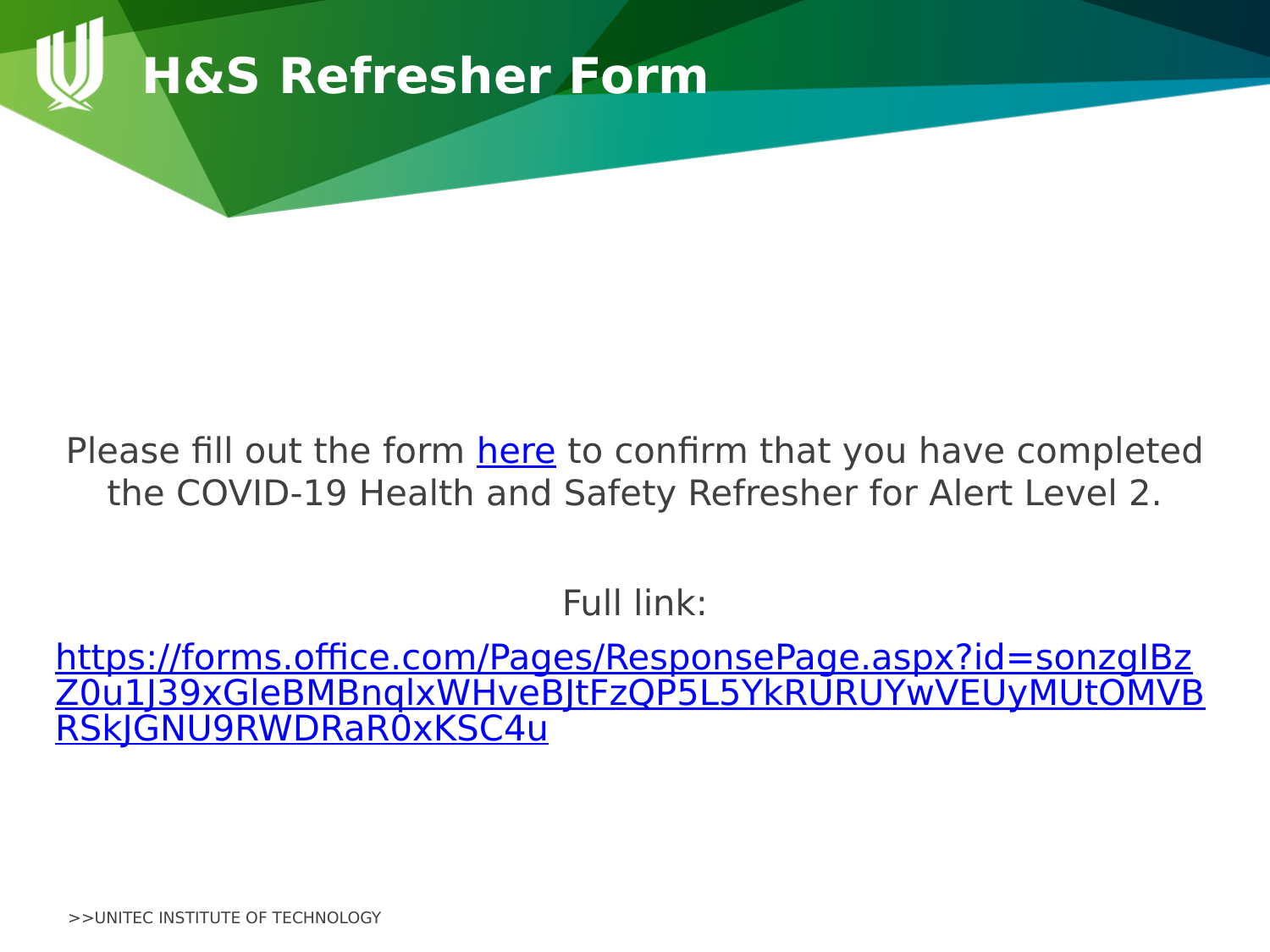

H&S Refresher Form
Please fill out the form here to confirm that you have completed the COVID-19 Health and Safety Refresher for Alert Level 2.

Full link:
https://forms.office.com/Pages/ResponsePage.aspx?id=sonzgIBzZ0u1J39xGleBMBnqlxWHveBJtFzQP5L5YkRURUYwVEUyMUtOMVBRSkJGNU9RWDRaR0xKSC4u